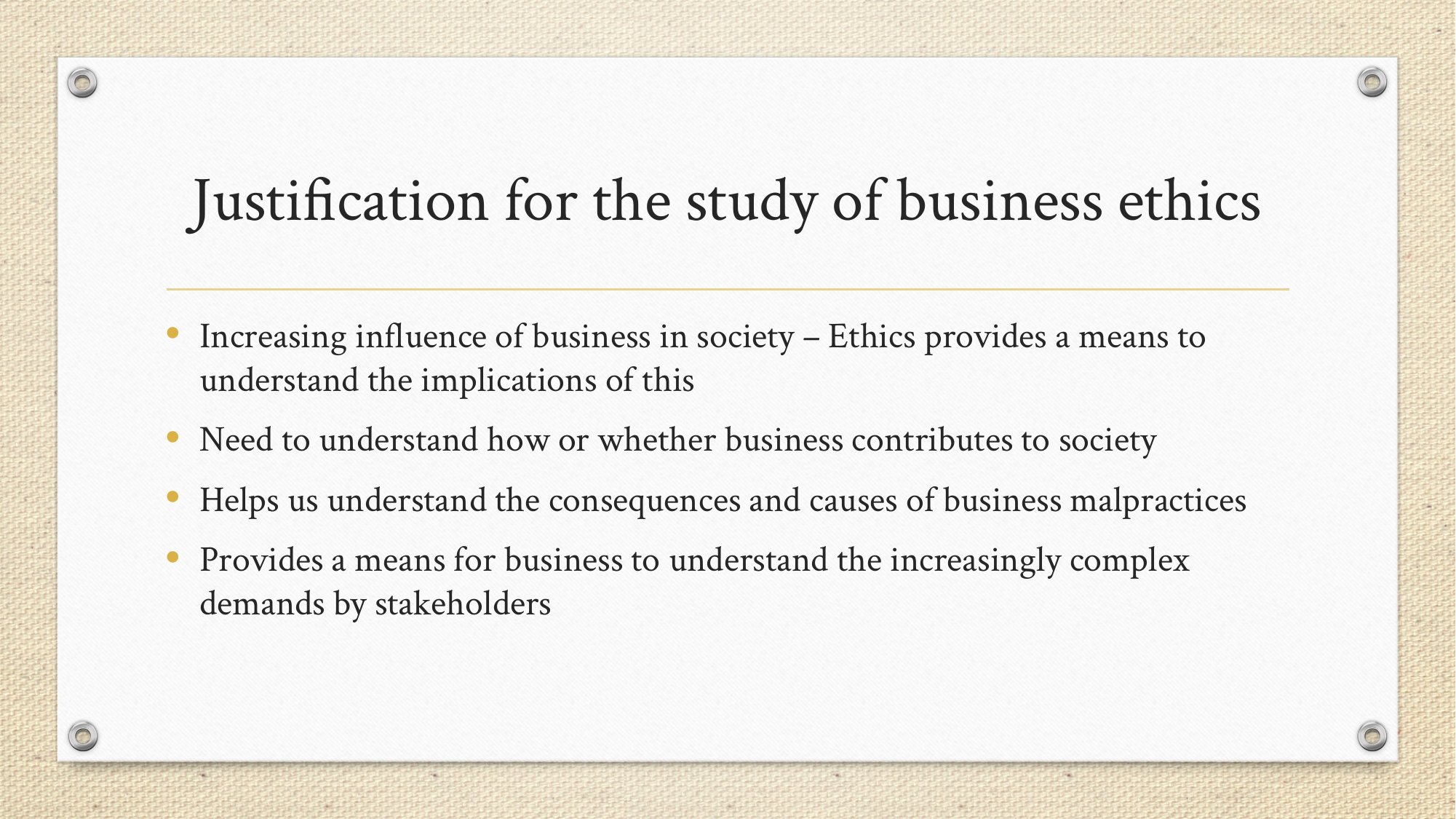

# Justification for the study of business ethics
Increasing influence of business in society – Ethics provides a means to understand the implications of this
Need to understand how or whether business contributes to society
Helps us understand the consequences and causes of business malpractices
Provides a means for business to understand the increasingly complex demands by stakeholders